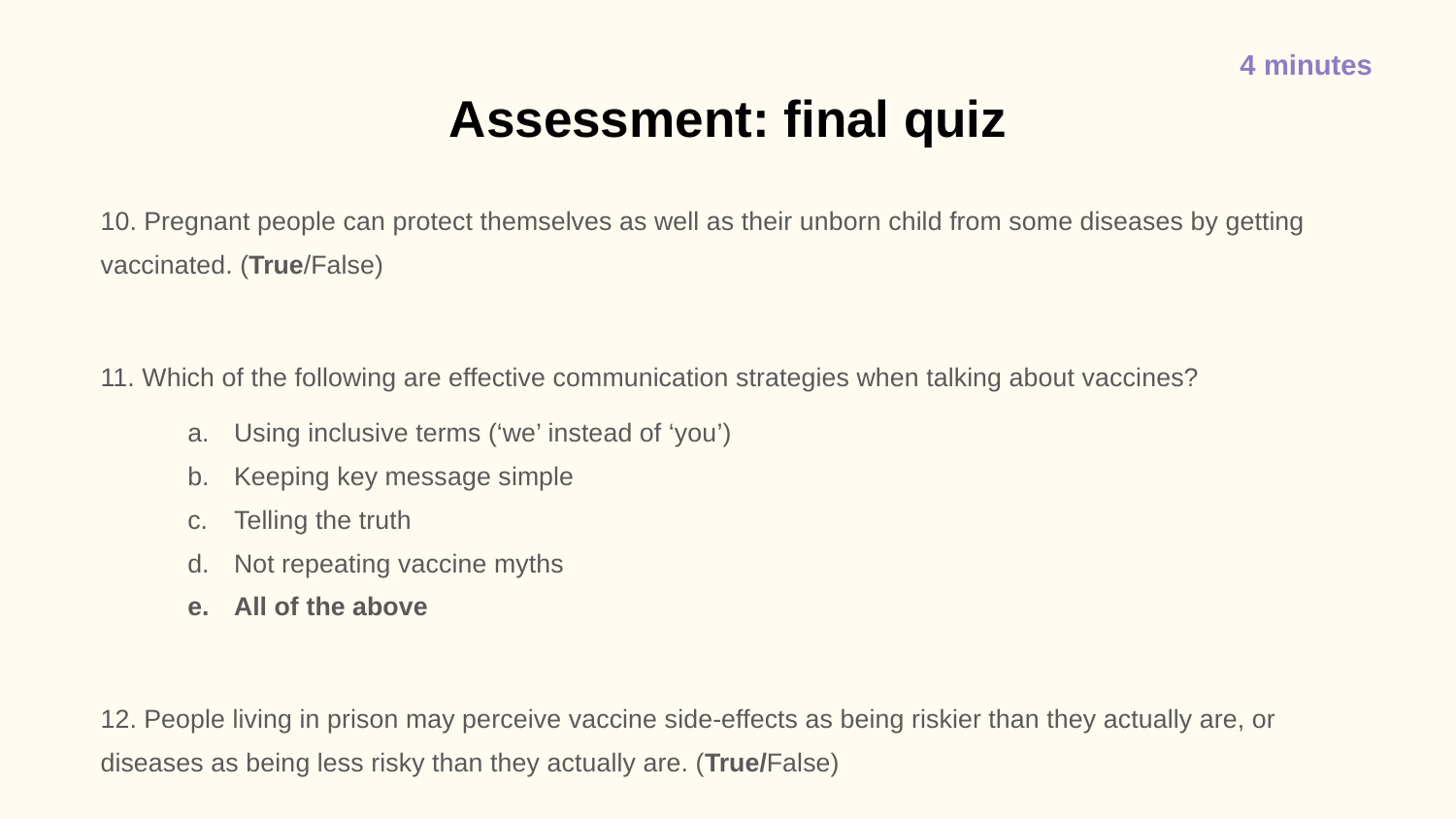

4 minutes
# Assessment: final quiz
10. Pregnant people can protect themselves as well as their unborn child from some diseases by getting vaccinated. (True/False)

11. Which of the following are effective communication strategies when talking about vaccines?
Using inclusive terms (‘we’ instead of ‘you’)
Keeping key message simple
Telling the truth
Not repeating vaccine myths
All of the above

12. People living in prison may perceive vaccine side-effects as being riskier than they actually are, or diseases as being less risky than they actually are. (True/False)